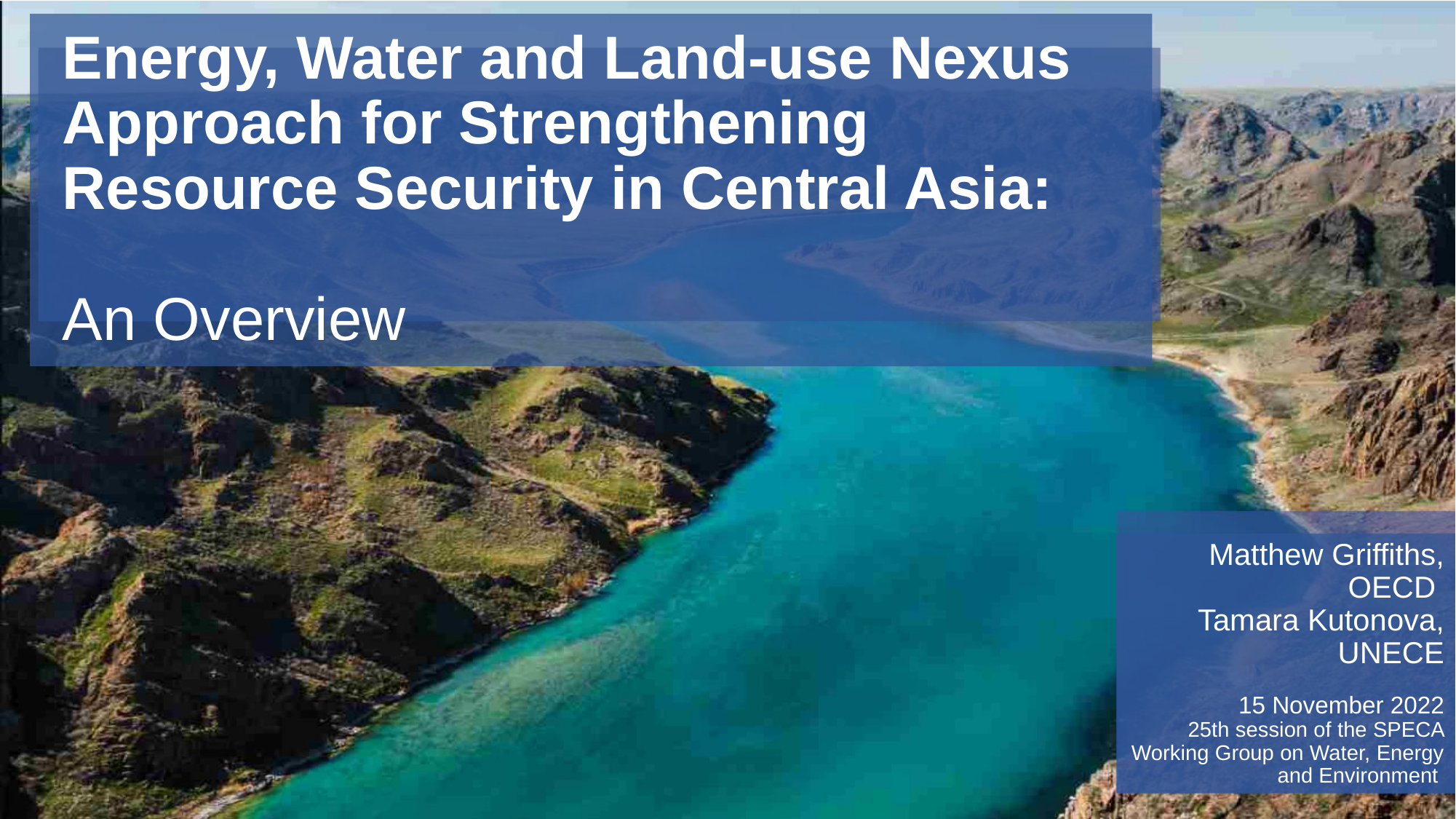

# Energy, Water and Land-use Nexus Approach for Strengthening Resource Security in Central Asia: An Overview
Matthew Griffiths, OECD
Tamara Kutonova, UNECE

15 November 2022
25th session of the SPECA Working Group on Water, Energy and Environment